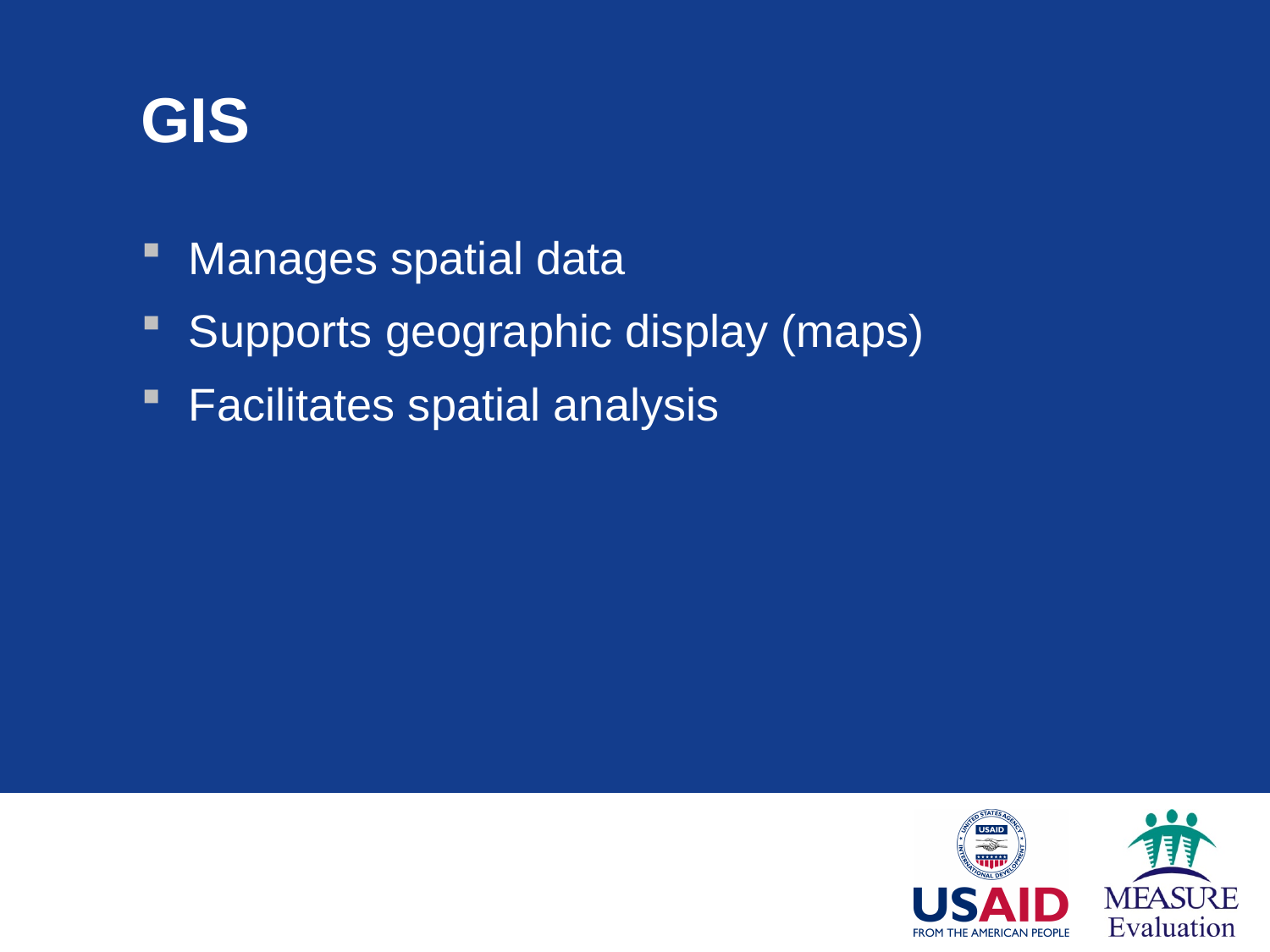

# GIS
Manages spatial data
Supports geographic display (maps)
Facilitates spatial analysis